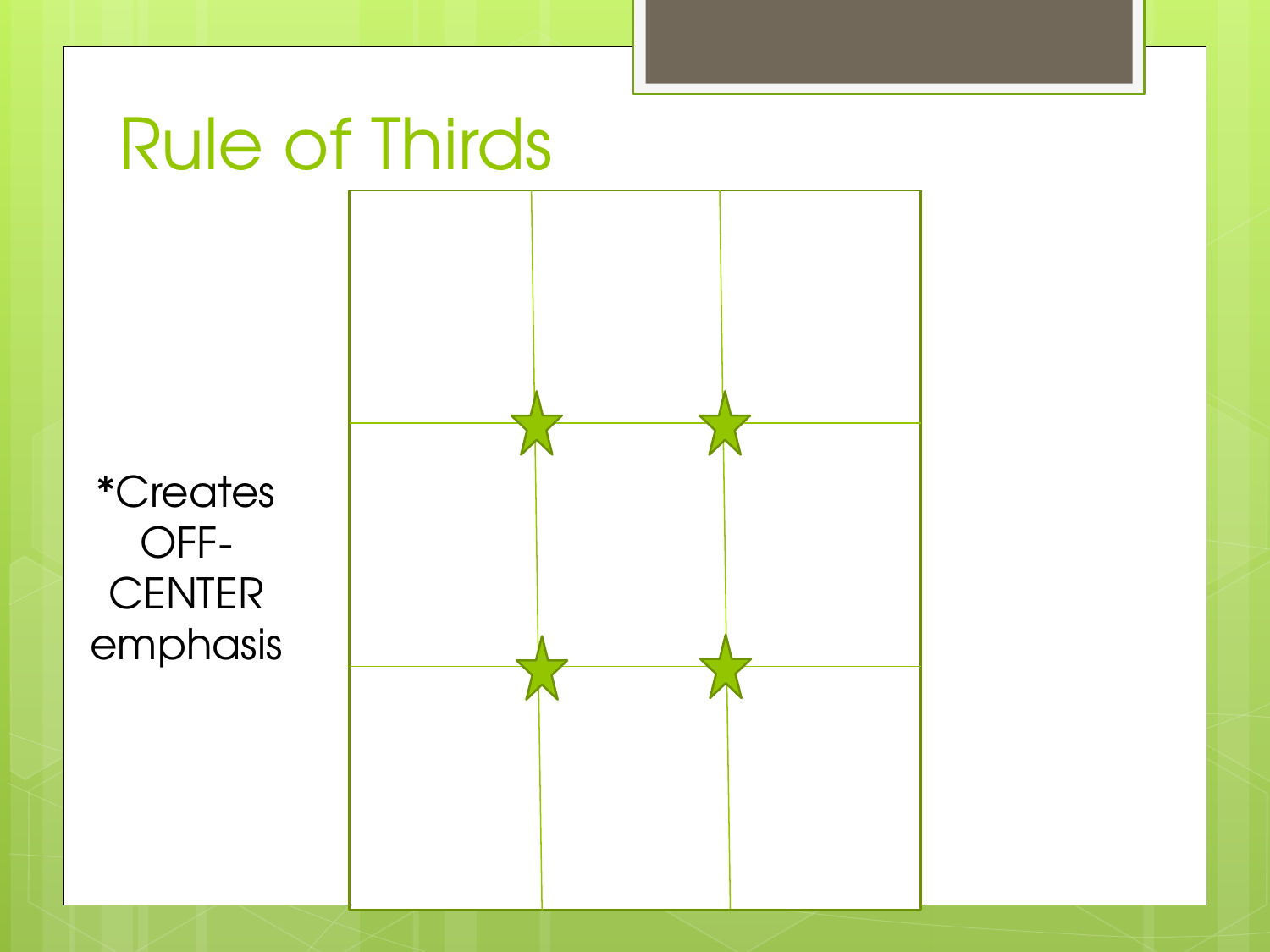

# Rule of Thirds

*Creates OFF-CENTER emphasis